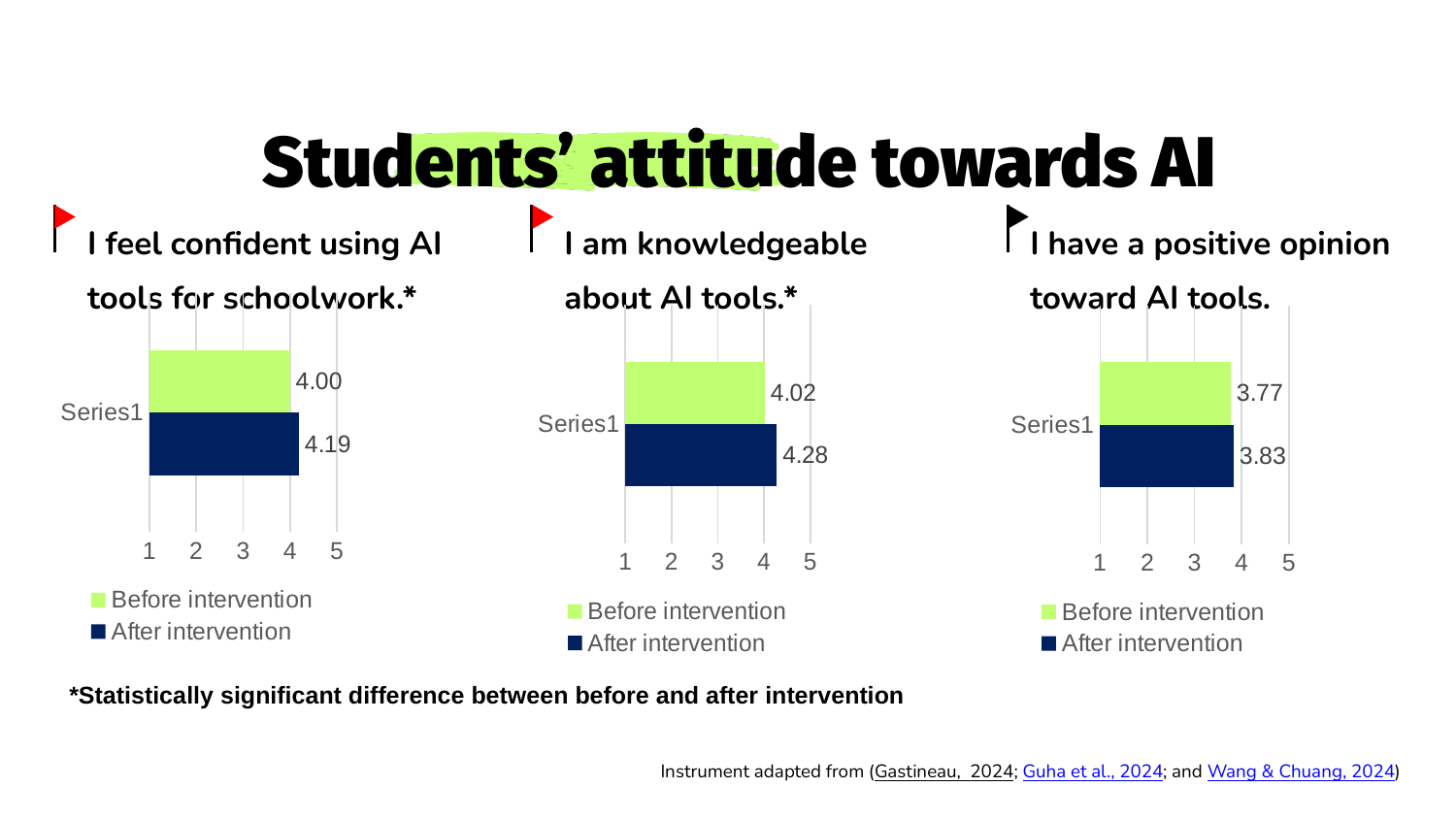

Students’ attitude towards AI

I feel confident using AI tools for schoolwork.*
I am knowledgeable about AI tools.*
I have a positive opinion toward AI tools.

### Chart

| Category | After intervention | Before intervention |
|---|---|---|
|  | 4.19 | 4.0 |

### Chart

| Category | After intervention | Before intervention |
|---|---|---|
|  | 4.28 | 4.02 |

### Chart

| Category | After intervention | Before intervention |
|---|---|---|
|  | 3.83 | 3.77 |
*Statistically significant difference between before and after intervention
Instrument adapted from (Gastineau,  2024; Guha et al., 2024; and Wang & Chuang, 2024)